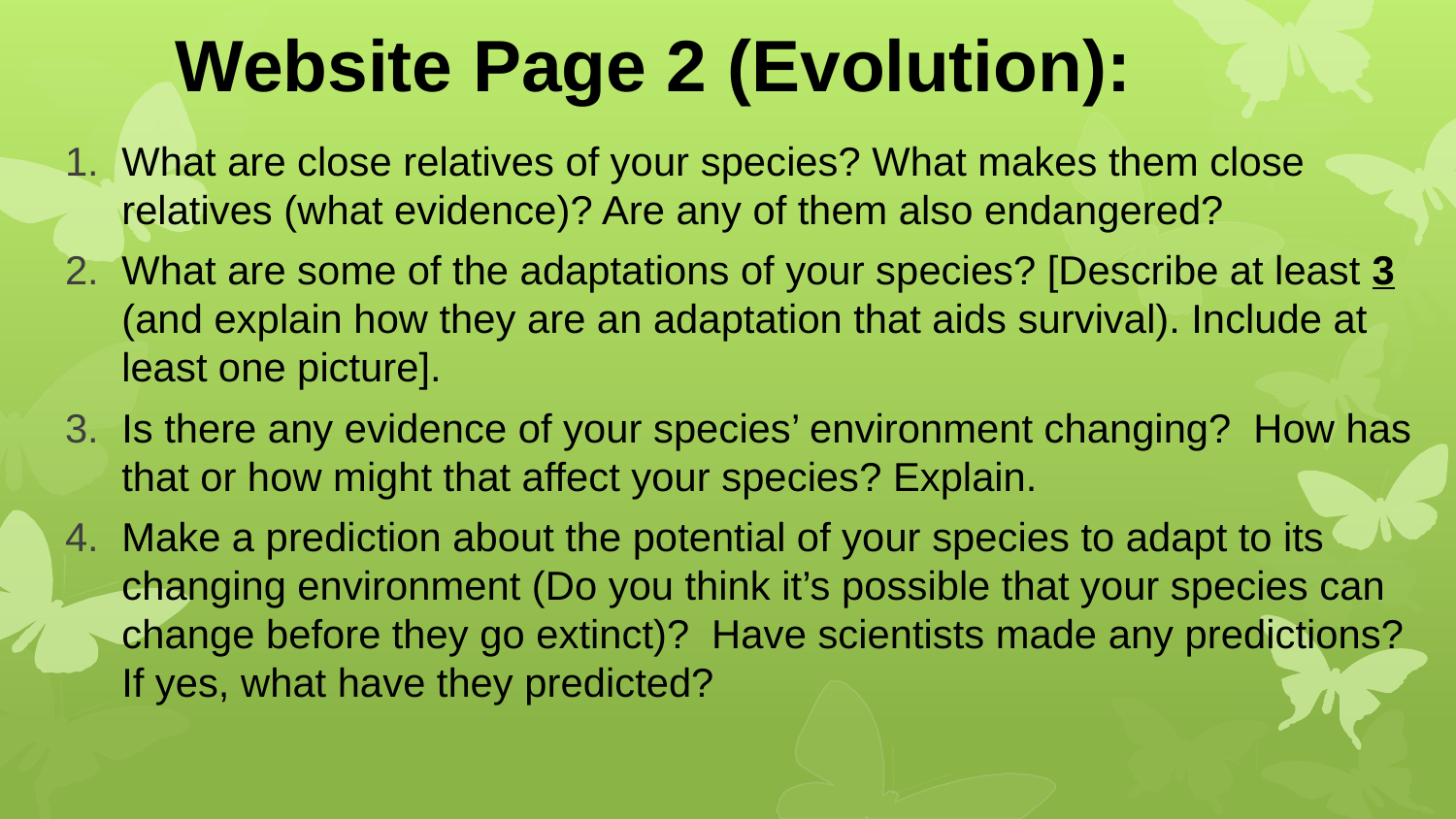

# Website Page 2 (Evolution):
What are close relatives of your species? What makes them close relatives (what evidence)? Are any of them also endangered?
What are some of the adaptations of your species? [Describe at least 3 (and explain how they are an adaptation that aids survival). Include at least one picture].
Is there any evidence of your species’ environment changing?  How has that or how might that affect your species? Explain.
Make a prediction about the potential of your species to adapt to its changing environment (Do you think it’s possible that your species can change before they go extinct)?  Have scientists made any predictions? If yes, what have they predicted?